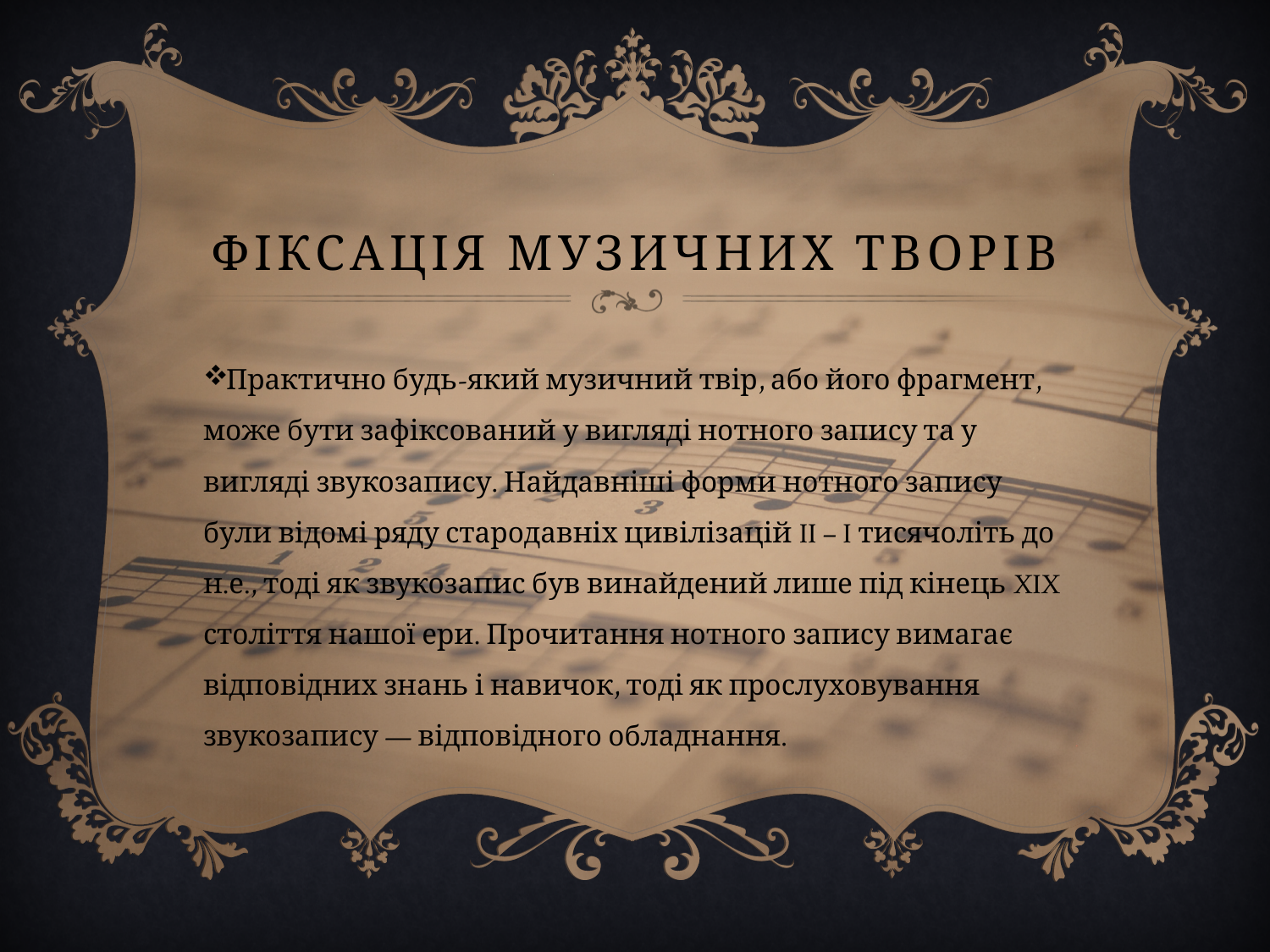

# Фіксація музичних творів
Практично будь-який музичний твір, або його фрагмент, може бути зафіксований у вигляді нотного запису та у вигляді звукозапису. Найдавніші форми нотного запису були відомі ряду стародавніх цивілізацій II – I тисячоліть до н.е., тоді як звукозапис був винайдений лише під кінець XIX століття нашої ери. Прочитання нотного запису вимагає відповідних знань і навичок, тоді як прослуховування звукозапису — відповідного обладнання.